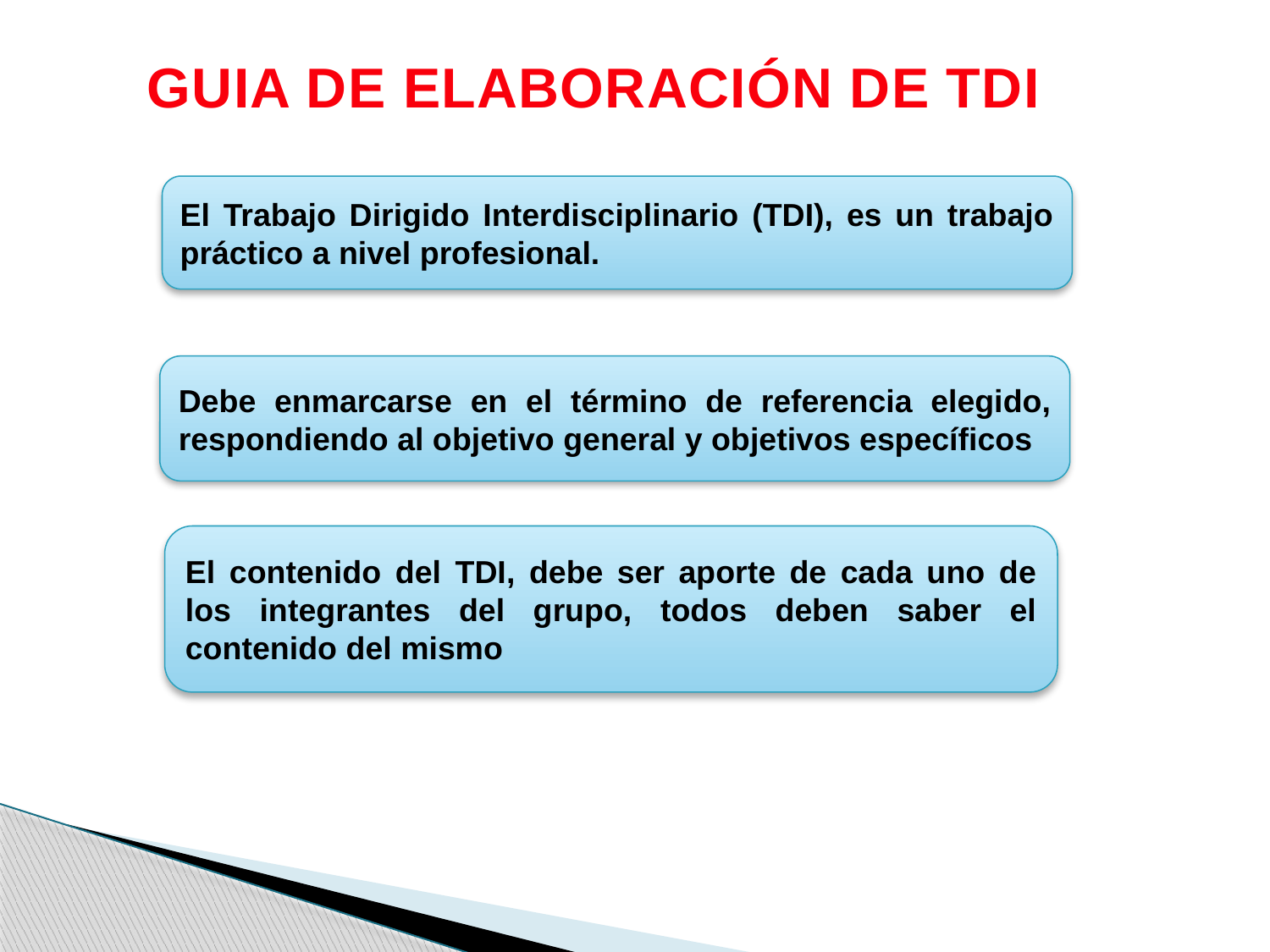

# GUIA DE ELABORACIÓN DE TDI
El Trabajo Dirigido Interdisciplinario (TDI), es un trabajo práctico a nivel profesional.
Debe enmarcarse en el término de referencia elegido, respondiendo al objetivo general y objetivos específicos
El contenido del TDI, debe ser aporte de cada uno de los integrantes del grupo, todos deben saber el contenido del mismo